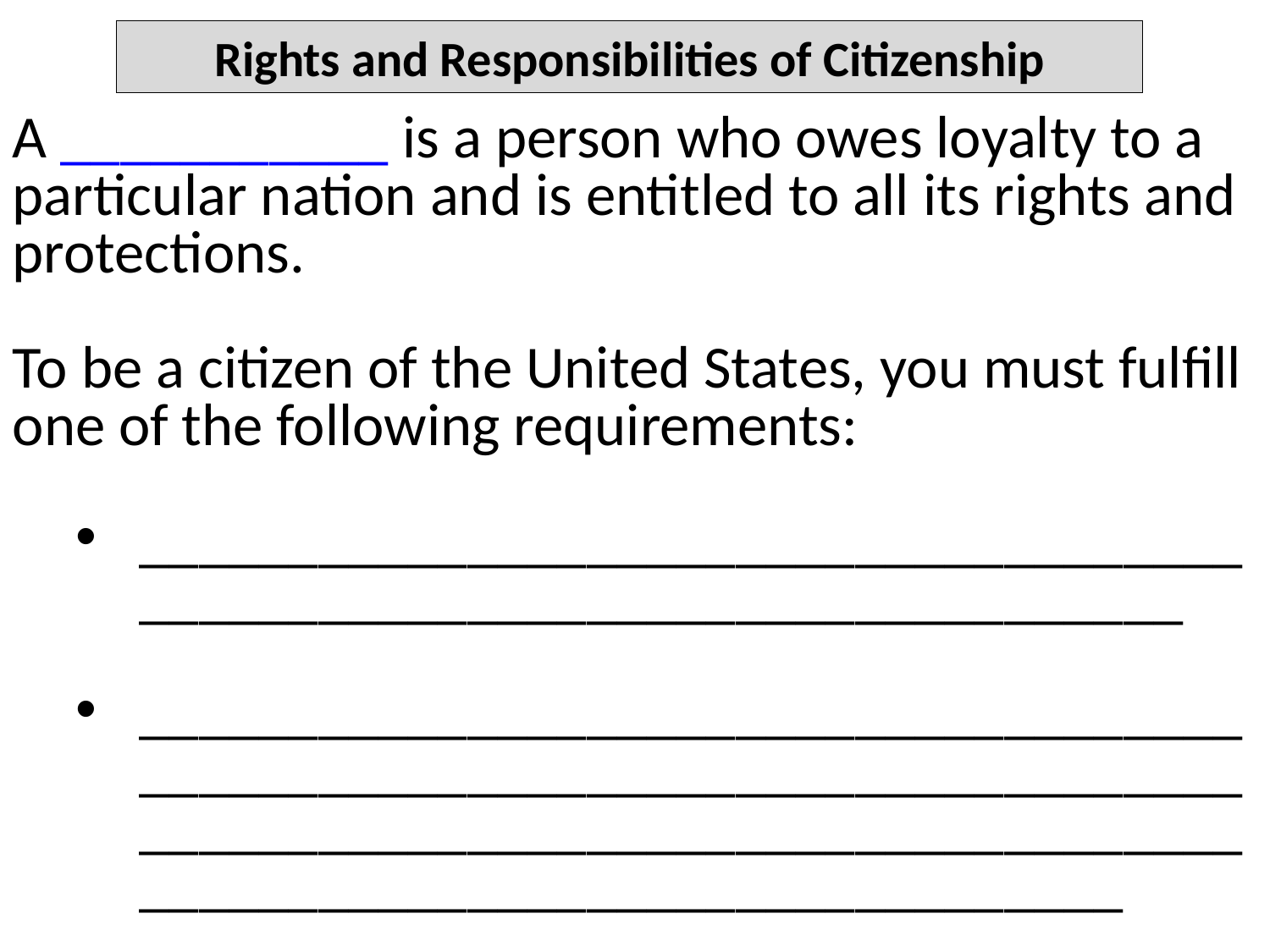

Rights and Responsibilities of Citizenship
A ___________ is a person who owes loyalty to a particular nation and is entitled to all its rights and protections.

To be a citizen of the United States, you must fulfill one of the following requirements:

________________________________________________________________________

________________________________________________________________________________________________________________________________________________